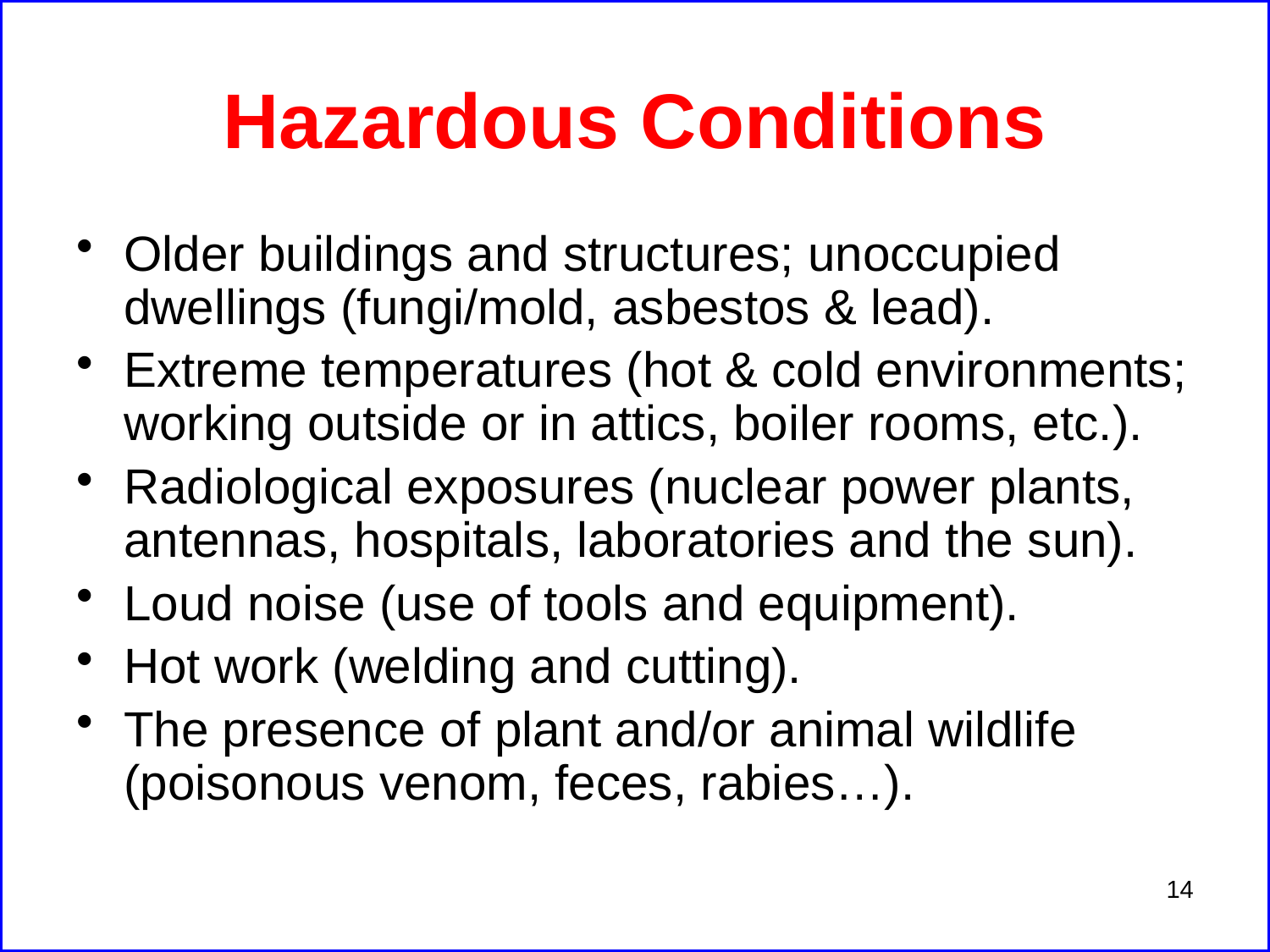

# Hazardous Conditions
Older buildings and structures; unoccupied dwellings (fungi/mold, asbestos & lead).
Extreme temperatures (hot & cold environments; working outside or in attics, boiler rooms, etc.).
Radiological exposures (nuclear power plants, antennas, hospitals, laboratories and the sun).
Loud noise (use of tools and equipment).
Hot work (welding and cutting).
The presence of plant and/or animal wildlife (poisonous venom, feces, rabies…).
14